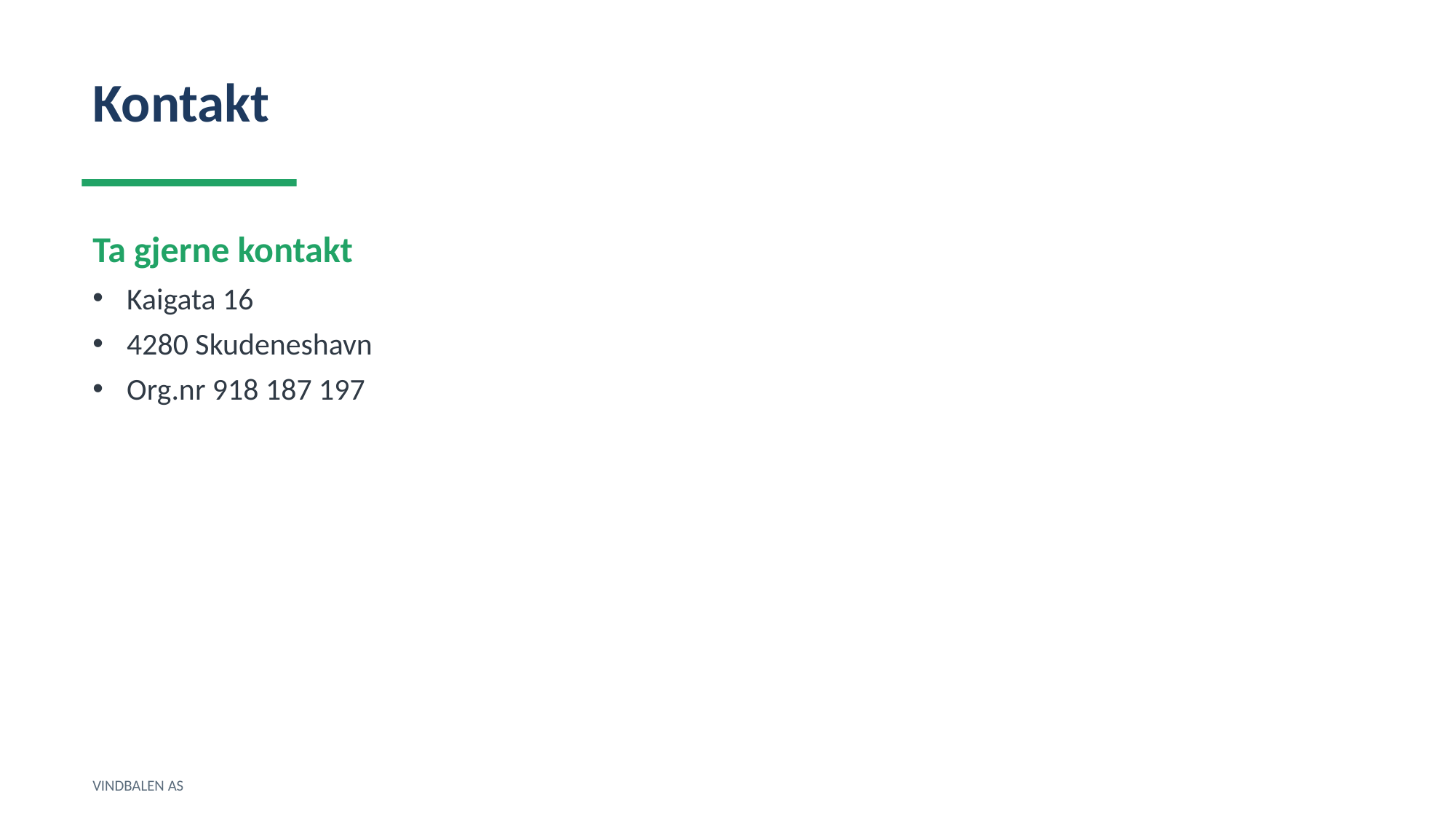

Kontakt

Ta gjerne kontakt
Kaigata 16
4280 Skudeneshavn
Org.nr 918 187 197
VINDBALEN AS